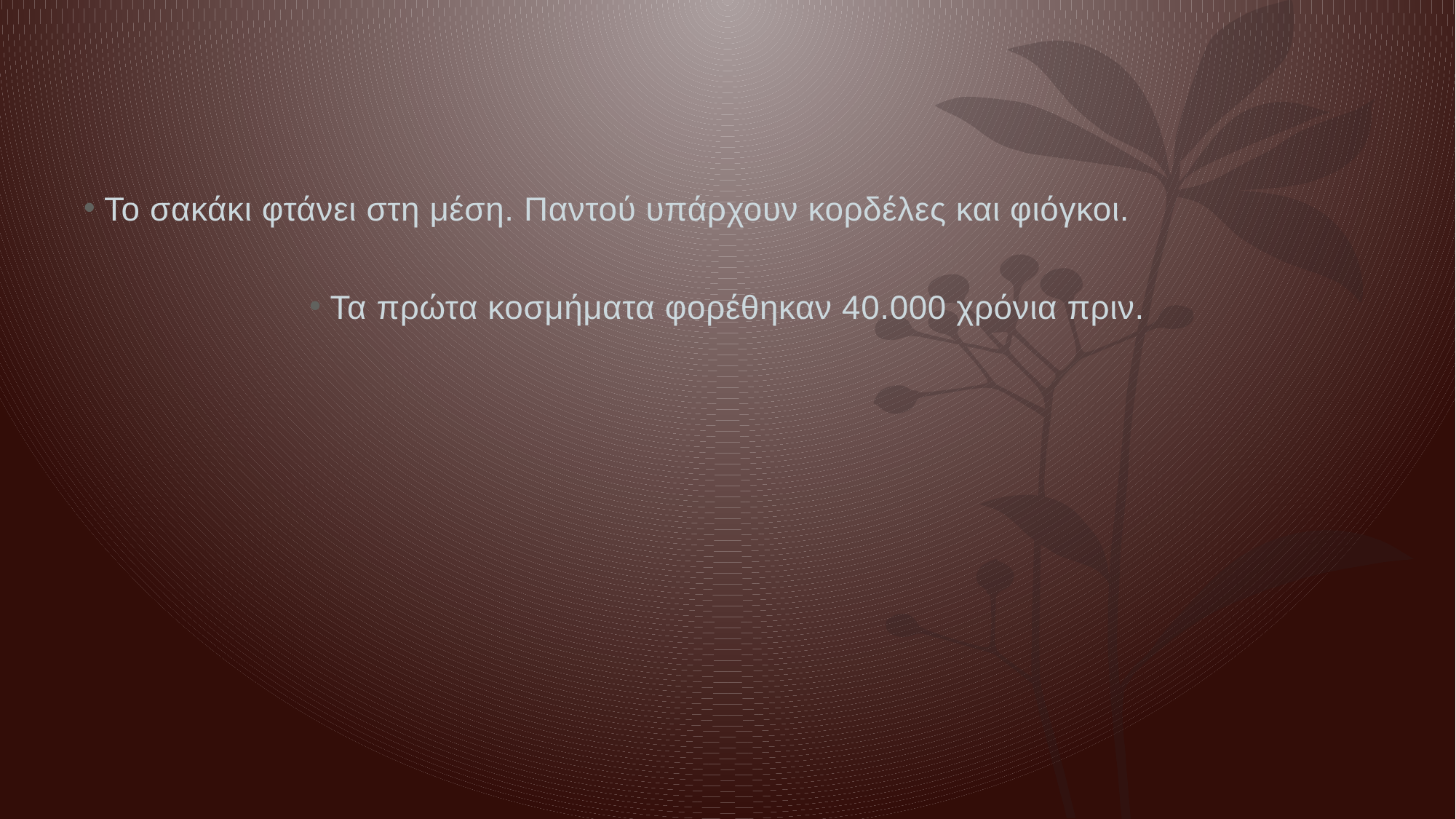

Το σακάκι φτάνει στη μέση. Παντού υπάρχουν κορδέλες και φιόγκοι.

Τα πρώτα κοσμήματα φορέθηκαν 40.000 χρόνια πριν.